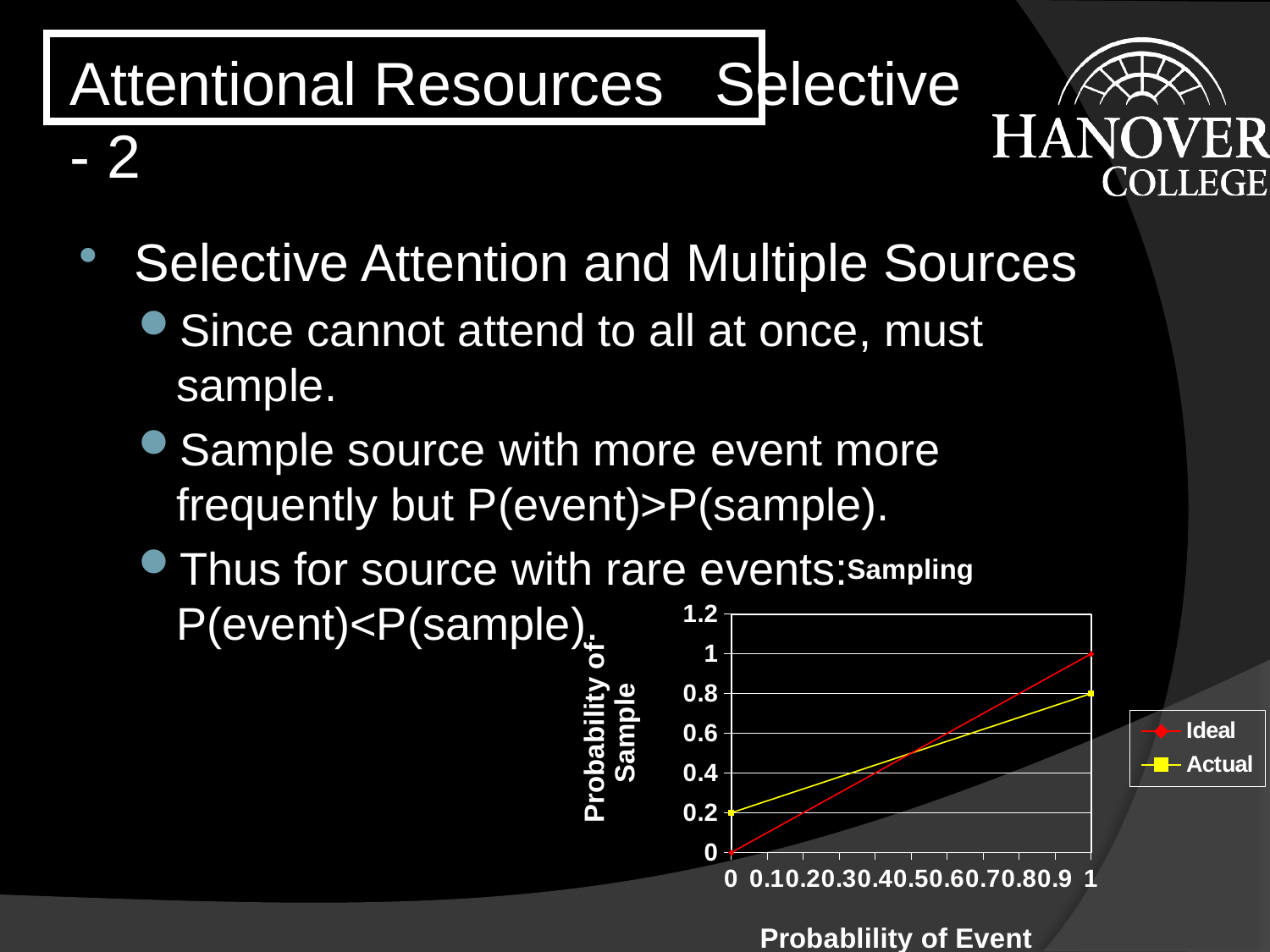

# Attentional Resources   Selective - 2
Selective Attention and Multiple Sources
Since cannot attend to all at once, must sample.
Sample source with more event more frequently but P(event)>P(sample).
Thus for source with rare events: P(event)<P(sample).

### Chart: Sampling

| Category | Ideal | Actual |
|---|---|---|